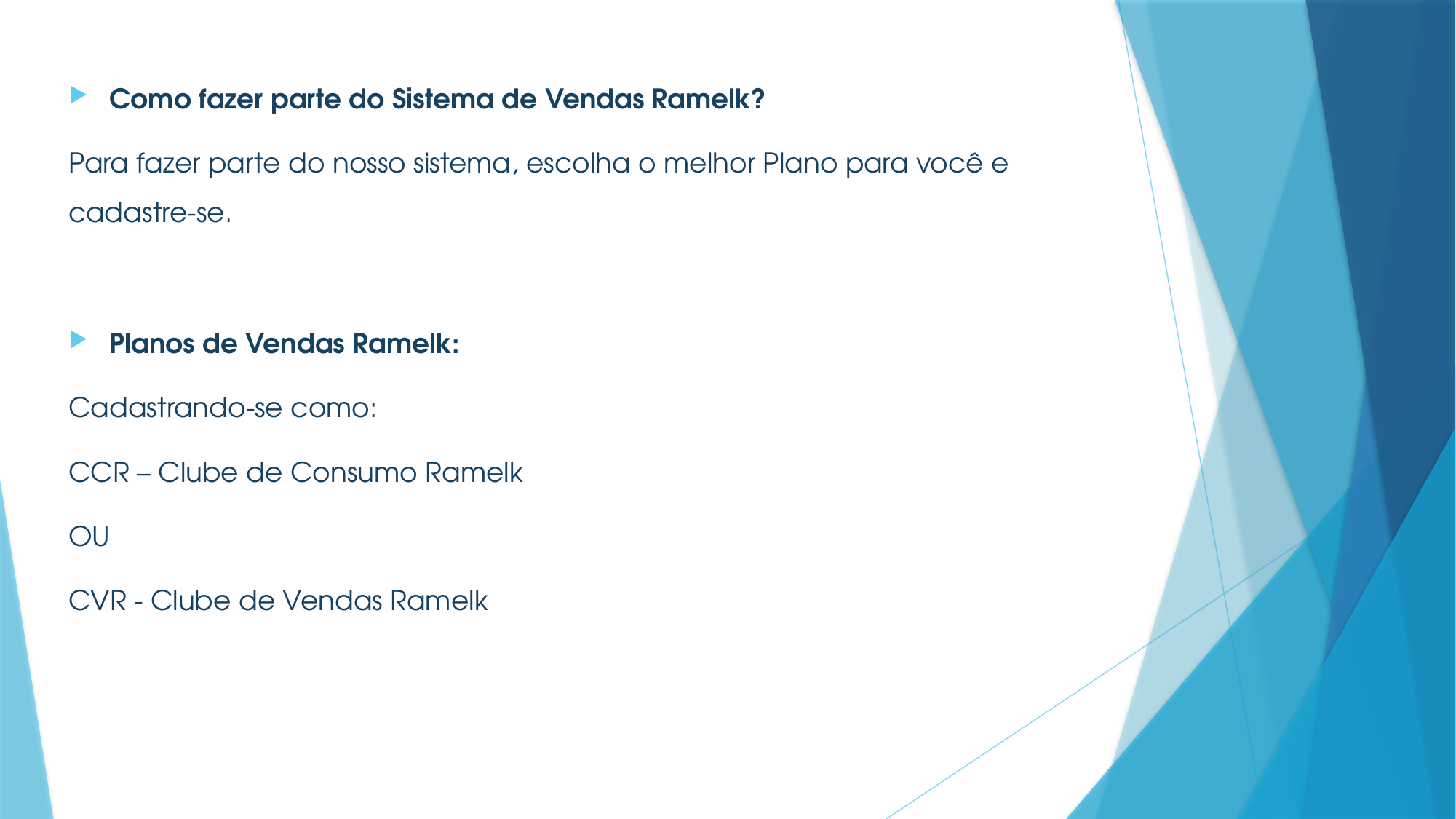

Como fazer parte do Sistema de Vendas Ramelk?
Para fazer parte do nosso sistema, escolha o melhor Plano para você e cadastre-se.

Planos de Vendas Ramelk:
Cadastrando-se como:
CCR – Clube de Consumo Ramelk
OU
CVR - Clube de Vendas Ramelk